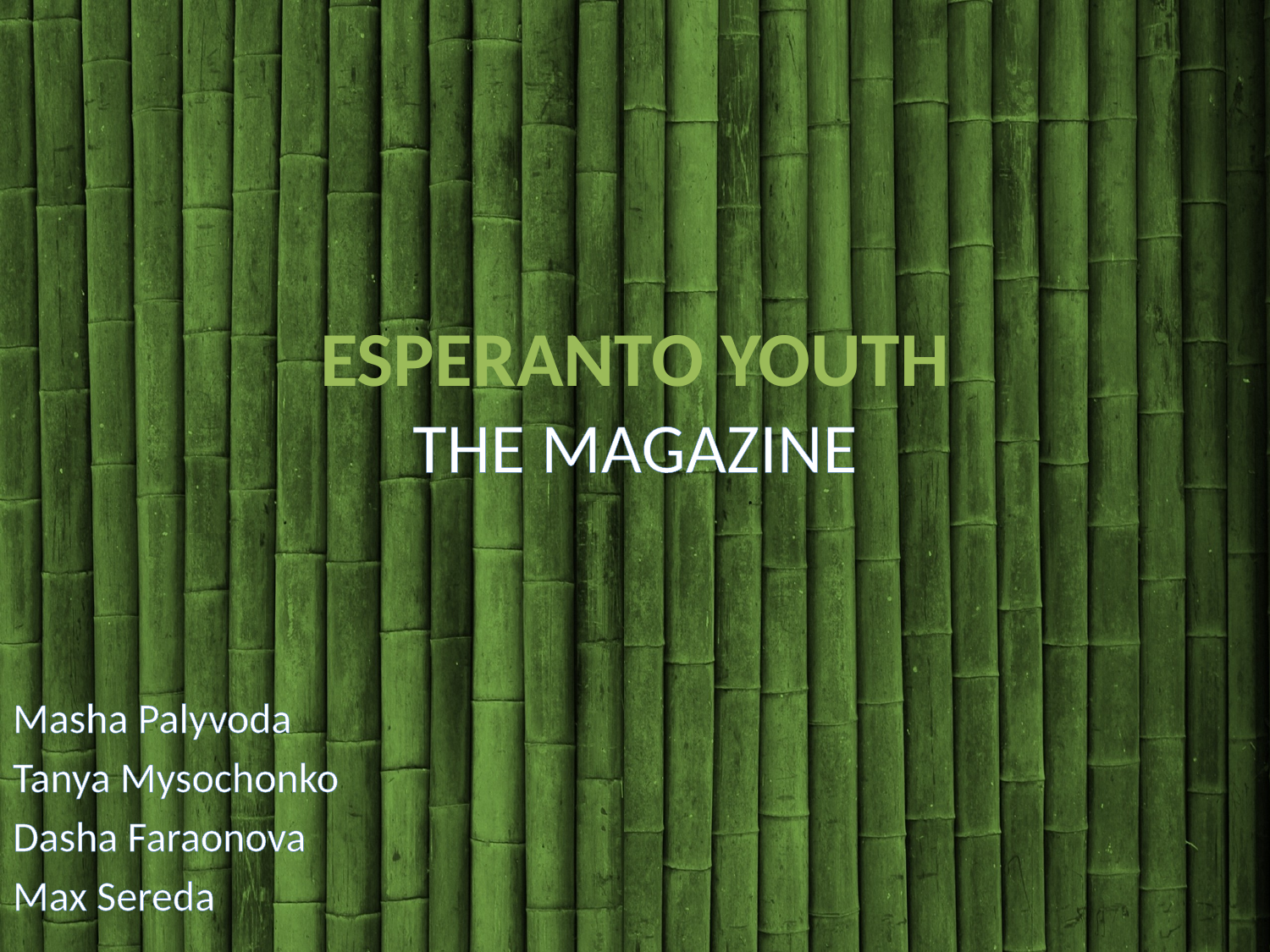

# ESPERANTO YOUTH THE MAGAZINE
Masha Palyvoda
Tanya Mysochonko
Dasha Faraonova
Max Sereda